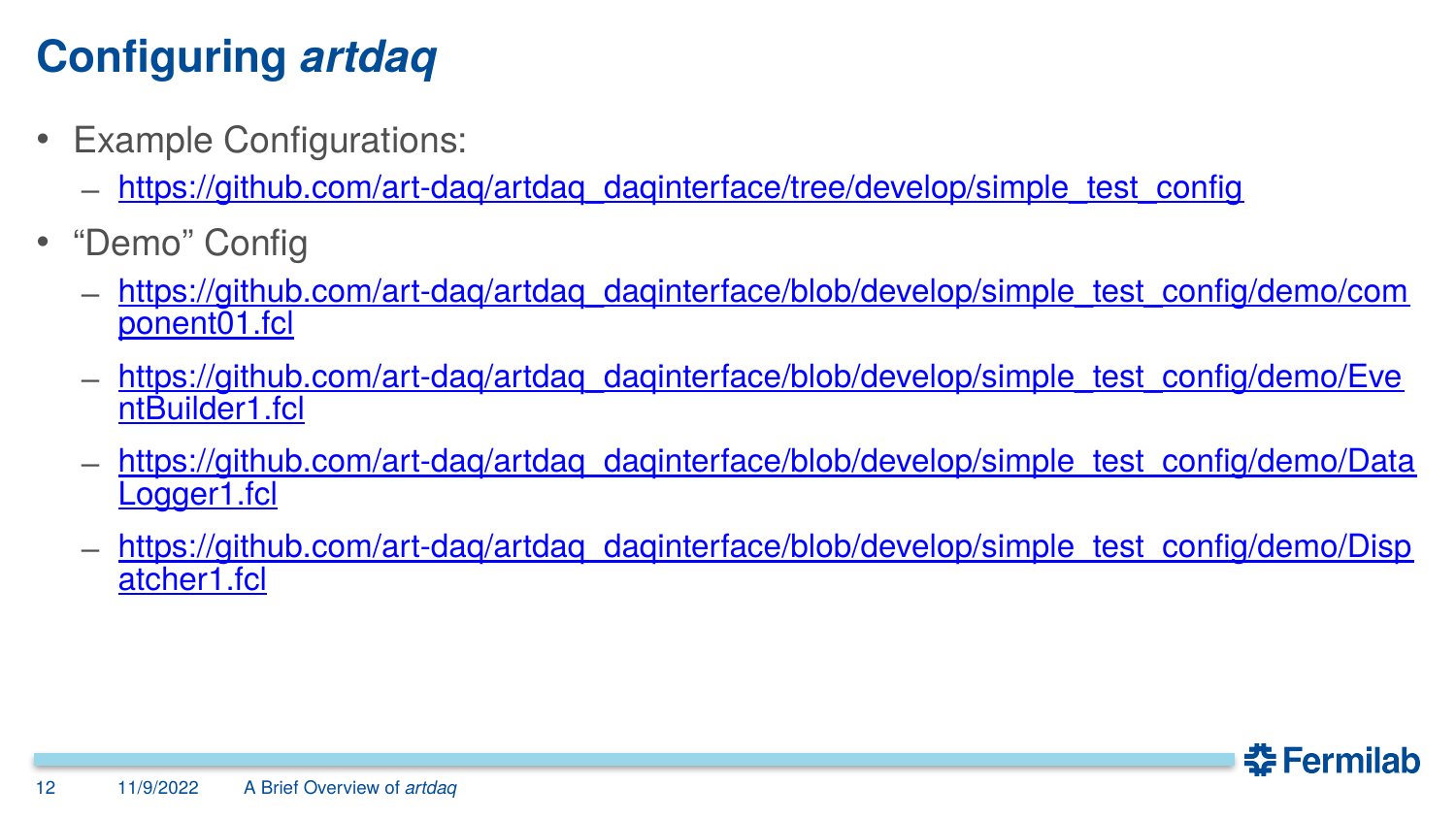

# Configuring artdaq
Example Configurations:
https://github.com/art-daq/artdaq_daqinterface/tree/develop/simple_test_config
“Demo” Config
https://github.com/art-daq/artdaq_daqinterface/blob/develop/simple_test_config/demo/component01.fcl
https://github.com/art-daq/artdaq_daqinterface/blob/develop/simple_test_config/demo/EventBuilder1.fcl
https://github.com/art-daq/artdaq_daqinterface/blob/develop/simple_test_config/demo/DataLogger1.fcl
https://github.com/art-daq/artdaq_daqinterface/blob/develop/simple_test_config/demo/Dispatcher1.fcl

12
11/9/2022
A Brief Overview of artdaq